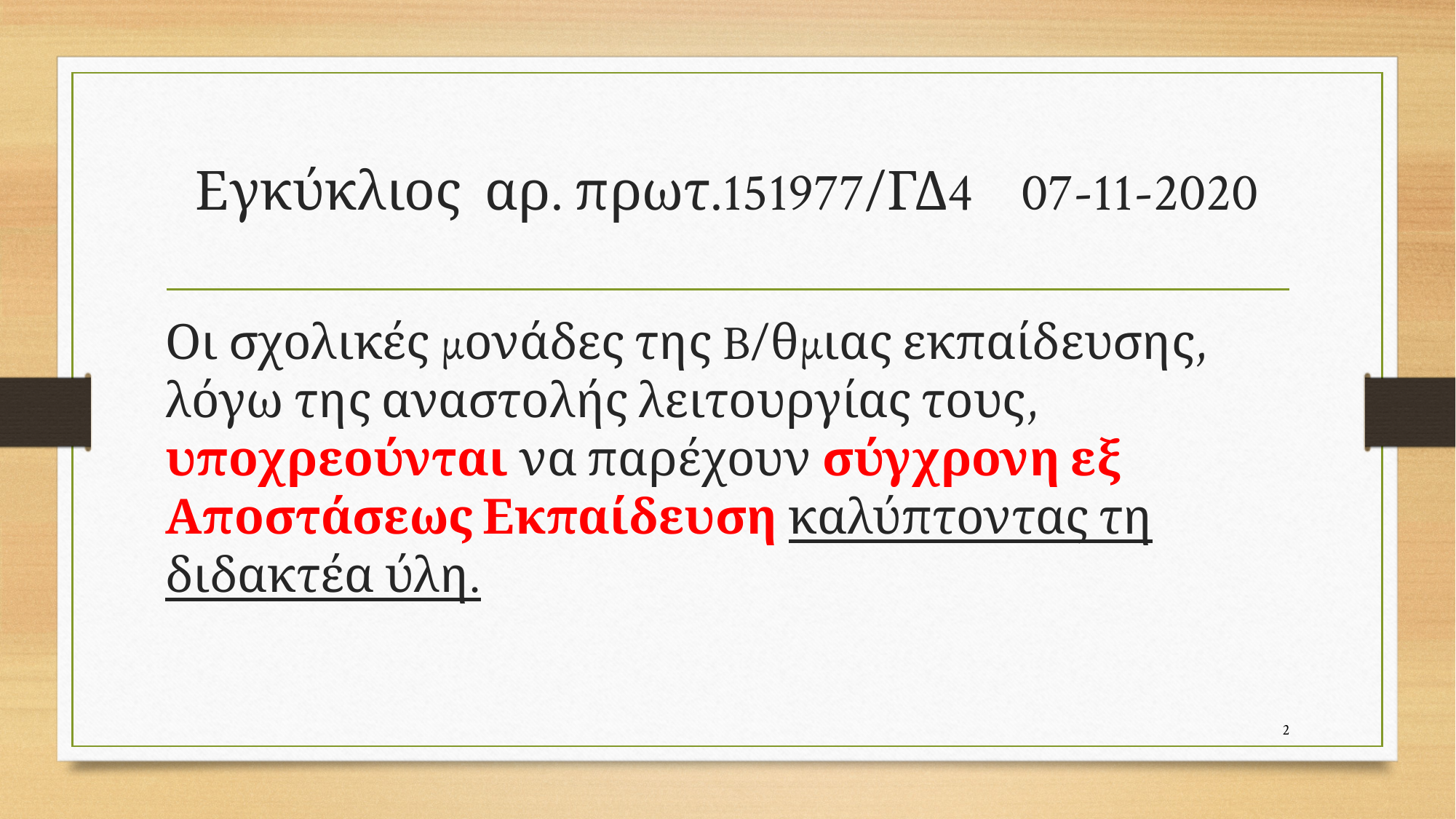

# Εγκύκλιος  αρ. πρωτ.151977/ΓΔ4    07-11-2020
Οι σχολικές μονάδες της B/θμιας εκπαίδευσης, λόγω της αναστολής λειτουργίας τους, υποχρεούνται να παρέχουν σύγχρονη εξ Αποστάσεως Εκπαίδευση καλύπτοντας τη διδακτέα ύλη.
2